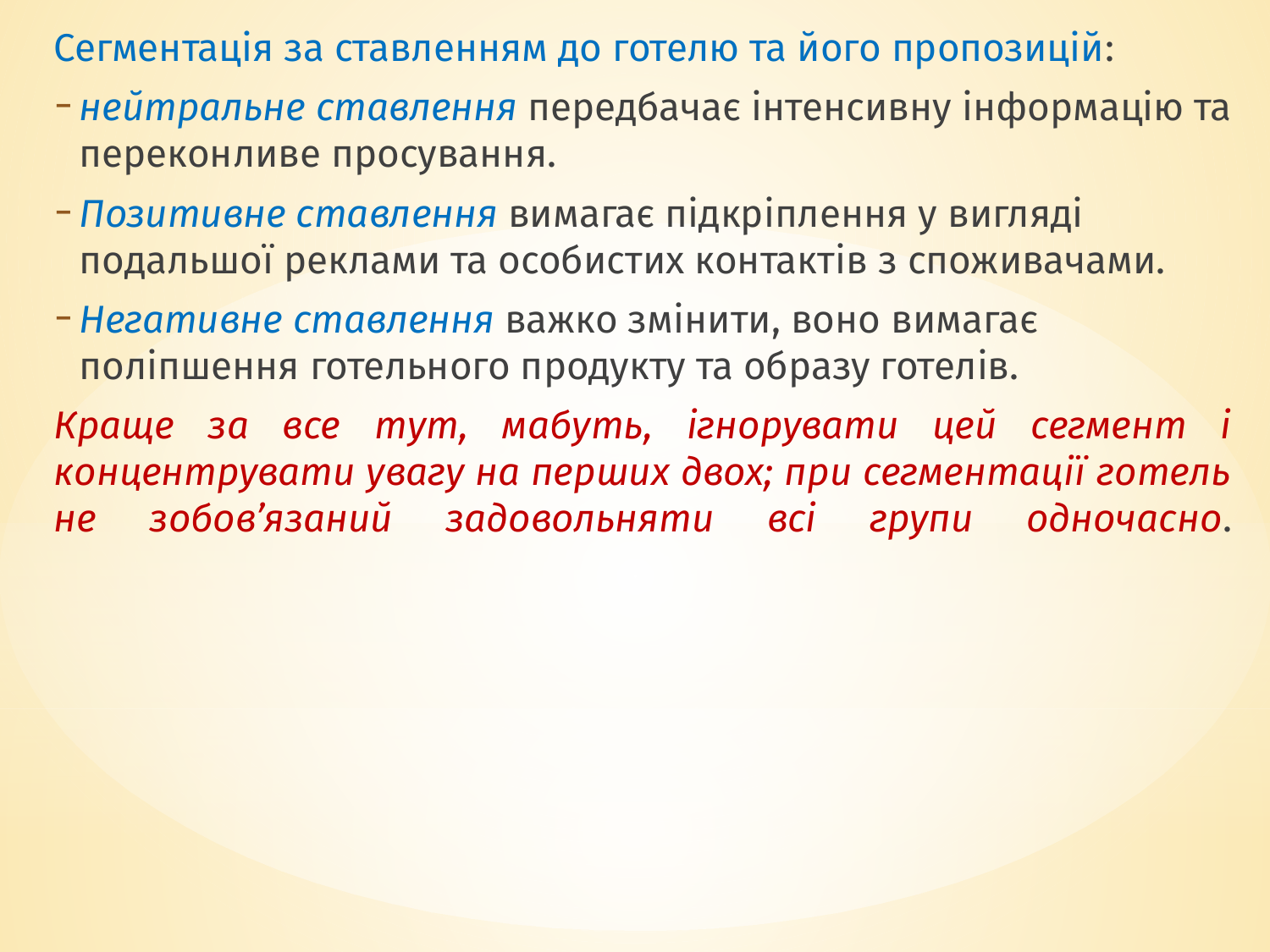

Сегментація за ставленням до готелю та його пропозицій:
нейтральне ставлення передбачає інтенсивну інформацію та переконливе просування.
Позитивне ставлення вимагає підкріплення у вигляді подальшої реклами та особистих контактів з споживачами.
Негативне ставлення важко змінити, воно вимагає поліпшення готельного продукту та образу готелів.
Краще за все тут, мабуть, ігнорувати цей сегмент і концентрувати увагу на перших двох; при сегментації готель не зобов’язаний задовольняти всі групи одночасно.